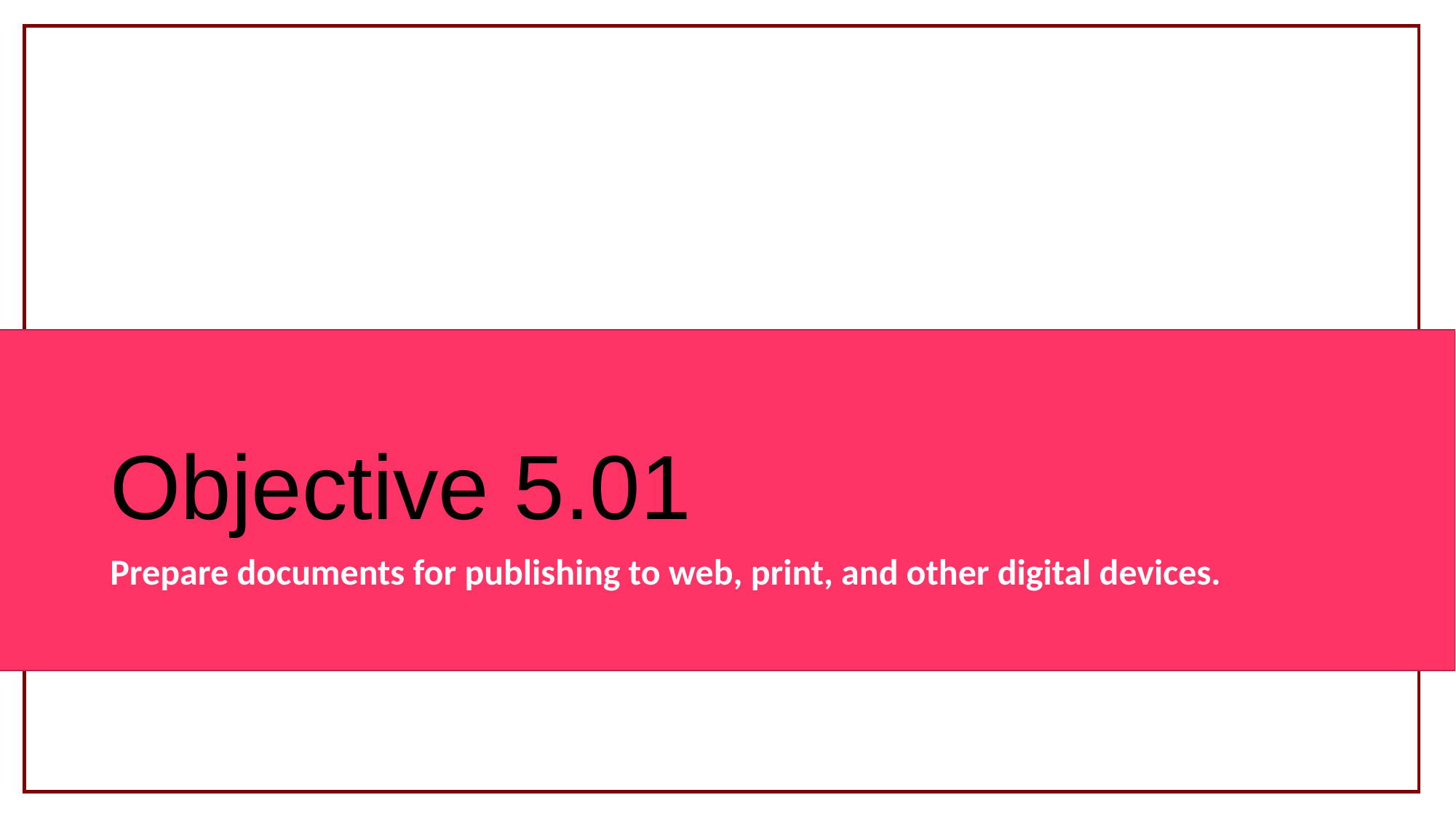

# Objective 5.01
Prepare documents for publishing to web, print, and other digital devices.